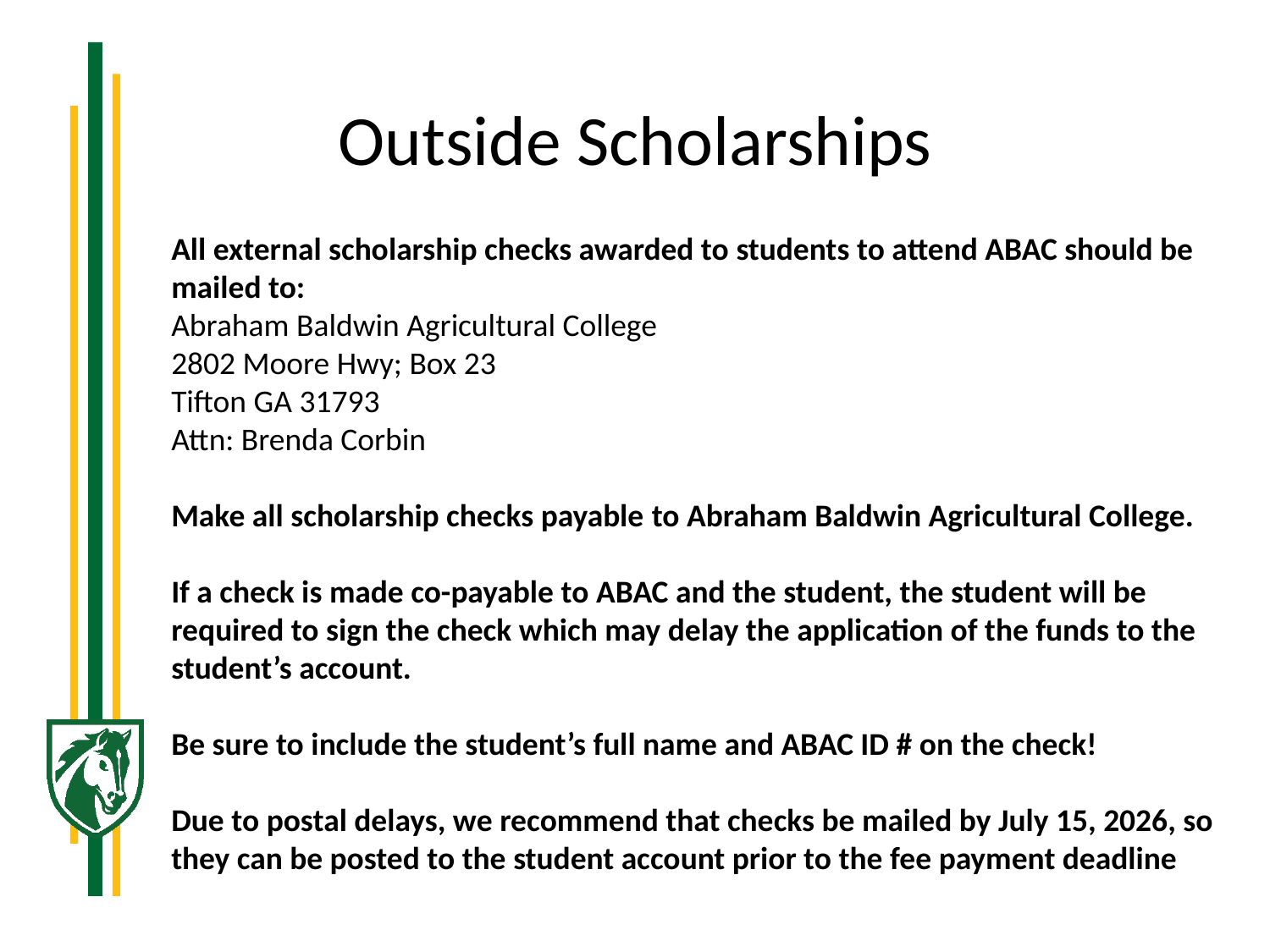

# Outside Scholarships
All external scholarship checks awarded to students to attend ABAC should be mailed to:
Abraham Baldwin Agricultural College
2802 Moore Hwy; Box 23
Tifton GA 31793
Attn: Brenda Corbin

Make all scholarship checks payable to Abraham Baldwin Agricultural College.

If a check is made co-payable to ABAC and the student, the student will be required to sign the check which may delay the application of the funds to the student’s account.

Be sure to include the student’s full name and ABAC ID # on the check!

Due to postal delays, we recommend that checks be mailed by July 15, 2026, so they can be posted to the student account prior to the fee payment deadline